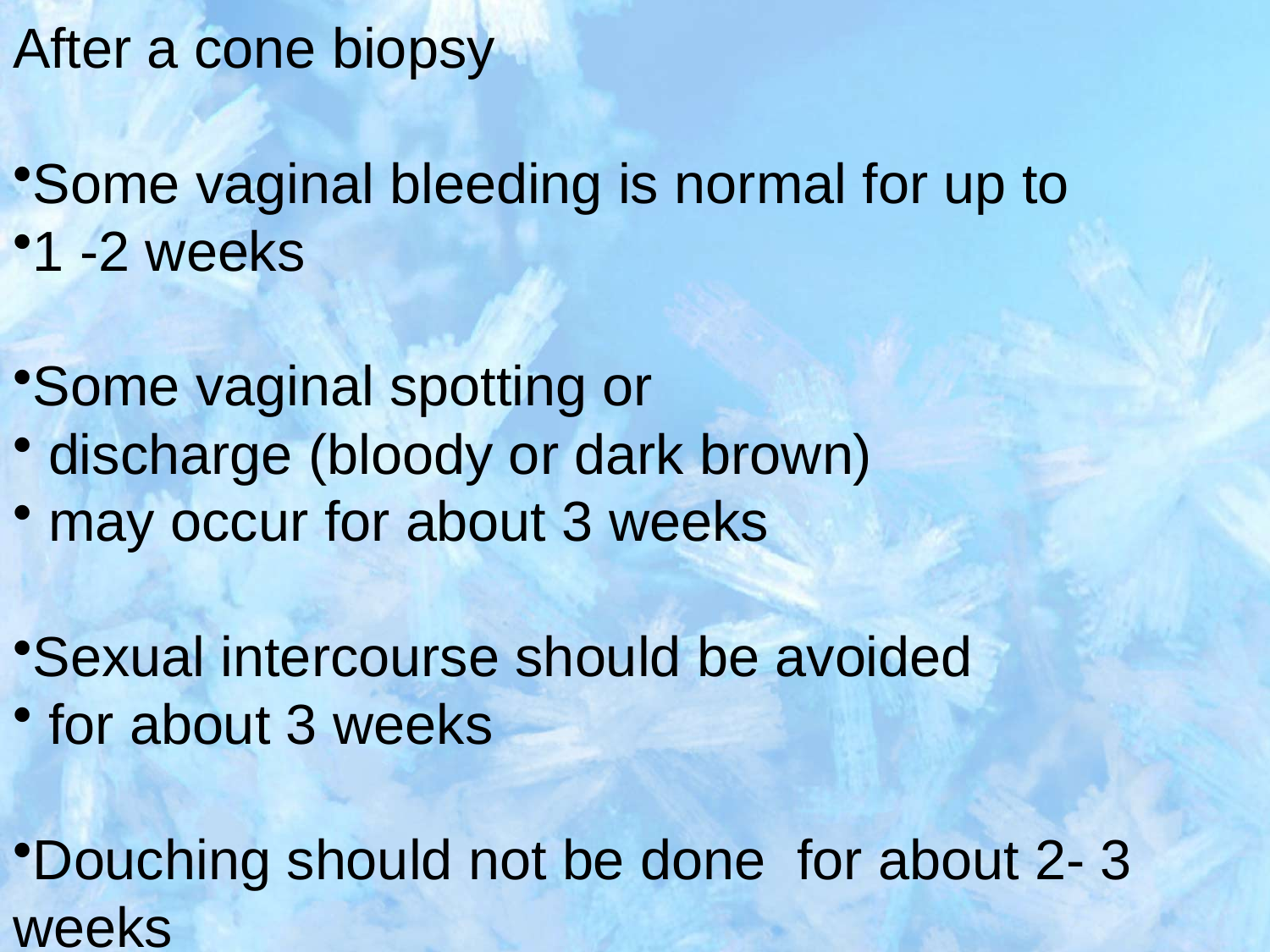

After a cone biopsy

Some vaginal bleeding is normal for up to
1 -2 weeks

Some vaginal spotting or
 discharge (bloody or dark brown)
 may occur for about 3 weeks

Sexual intercourse should be avoided
 for about 3 weeks

Douching should not be done  for about 2- 3 weeks